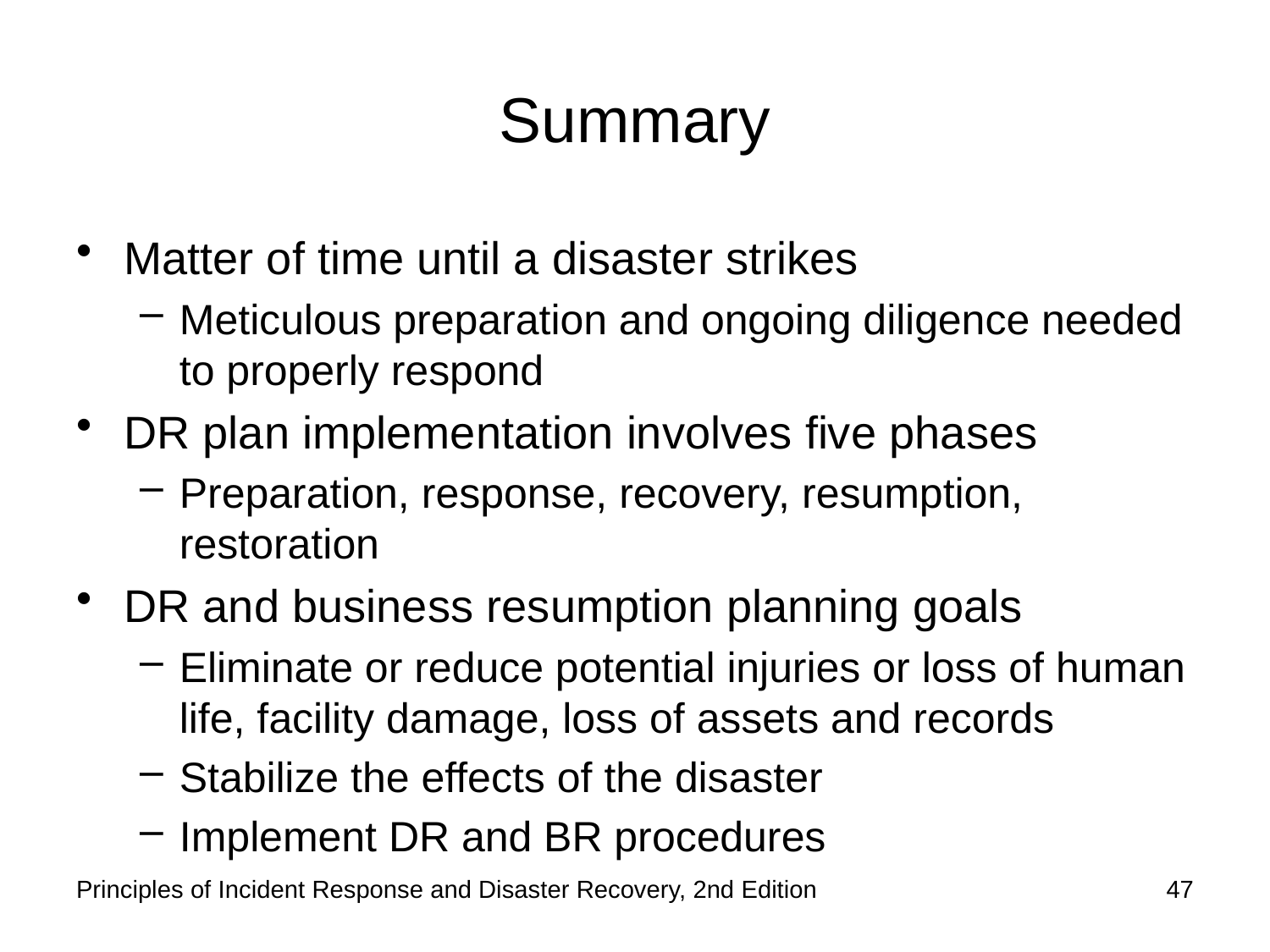

# Summary
Matter of time until a disaster strikes
Meticulous preparation and ongoing diligence needed to properly respond
DR plan implementation involves five phases
Preparation, response, recovery, resumption, restoration
DR and business resumption planning goals
Eliminate or reduce potential injuries or loss of human life, facility damage, loss of assets and records
Stabilize the effects of the disaster
Implement DR and BR procedures
Principles of Incident Response and Disaster Recovery, 2nd Edition
47